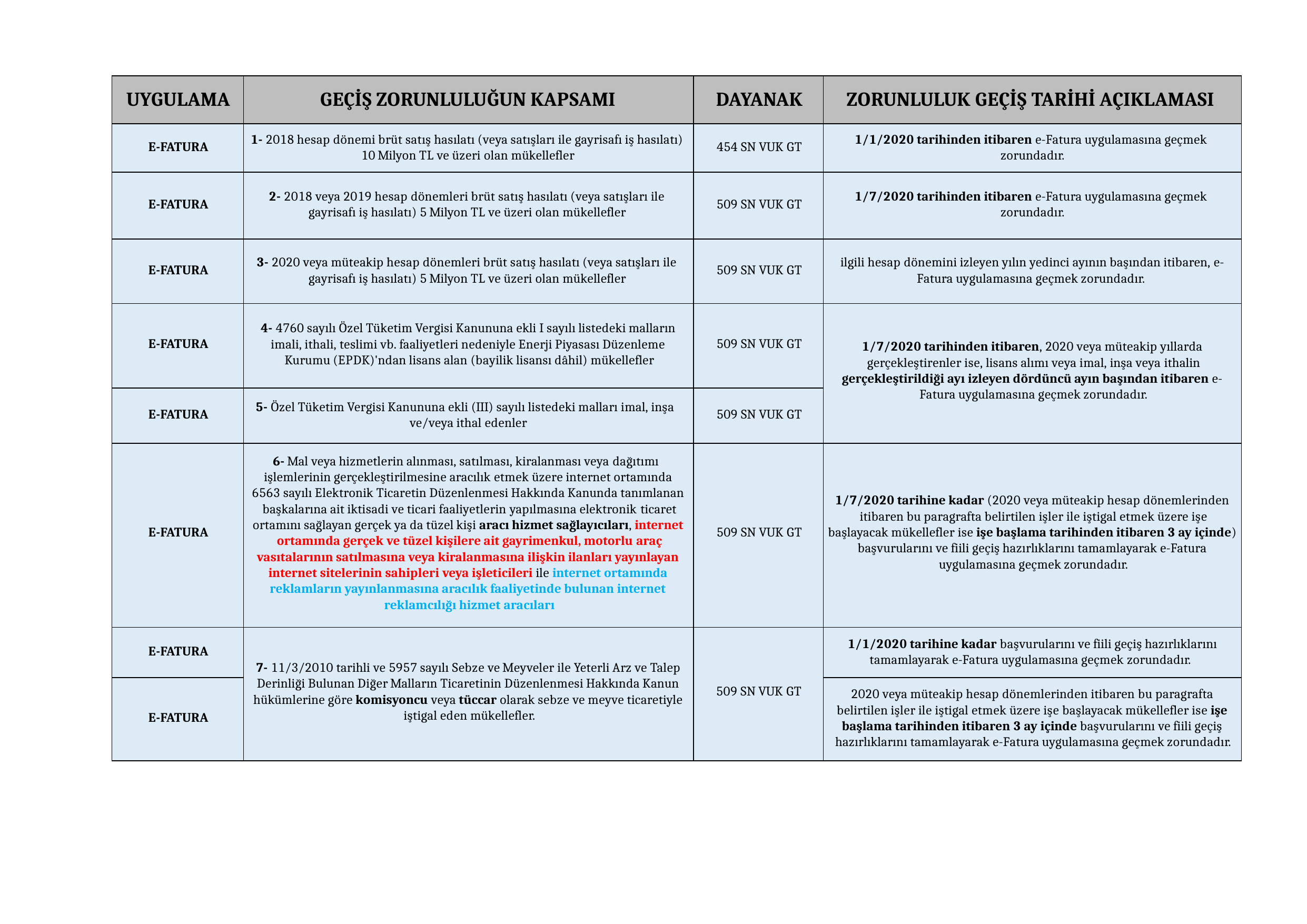

| UYGULAMA | GEÇİŞ ZORUNLULUĞUN KAPSAMI | DAYANAK | ZORUNLULUK GEÇİŞ TARİHİ AÇIKLAMASI |
| --- | --- | --- | --- |
| E-FATURA | 1- 2018 hesap dönemi brüt satış hasılatı (veya satışları ile gayrisafı iş hasılatı) 10 Milyon TL ve üzeri olan mükellefler | 454 SN VUK GT | 1/1/2020 tarihinden itibaren e-Fatura uygulamasına geçmek zorundadır. |
| E-FATURA | 2- 2018 veya 2019 hesap dönemleri brüt satış hasılatı (veya satışları ile gayrisafı iş hasılatı) 5 Milyon TL ve üzeri olan mükellefler | 509 SN VUK GT | 1/7/2020 tarihinden itibaren e-Fatura uygulamasına geçmek zorundadır. |
| E-FATURA | 3- 2020 veya müteakip hesap dönemleri brüt satış hasılatı (veya satışları ile gayrisafı iş hasılatı) 5 Milyon TL ve üzeri olan mükellefler | 509 SN VUK GT | ilgili hesap dönemini izleyen yılın yedinci ayının başından itibaren, e- Fatura uygulamasına geçmek zorundadır. |
| E-FATURA | 4- 4760 sayılı Özel Tüketim Vergisi Kanununa ekli I sayılı listedeki malların imali, ithali, teslimi vb. faaliyetleri nedeniyle Enerji Piyasası Düzenleme Kurumu (EPDK)'ndan lisans alan (bayilik lisansı dâhil) mükellefler | 509 SN VUK GT | 1/7/2020 tarihinden itibaren, 2020 veya müteakip yıllarda gerçekleştirenler ise, lisans alımı veya imal, inşa veya ithalin gerçekleştirildiği ayı izleyen dördüncü ayın başından itibaren e- Fatura uygulamasına geçmek zorundadır. |
| E-FATURA | 5- Özel Tüketim Vergisi Kanununa ekli (III) sayılı listedeki malları imal, inşa ve/veya ithal edenler | 509 SN VUK GT |  |
| E-FATURA | 6- Mal veya hizmetlerin alınması, satılması, kiralanması veya dağıtımı işlemlerinin gerçekleştirilmesine aracılık etmek üzere internet ortamında 6563 sayılı Elektronik Ticaretin Düzenlenmesi Hakkında Kanunda tanımlanan başkalarına ait iktisadi ve ticari faaliyetlerin yapılmasına elektronik ticaret ortamını sağlayan gerçek ya da tüzel kişi aracı hizmet sağlayıcıları, internet ortamında gerçek ve tüzel kişilere ait gayrimenkul, motorlu araç vasıtalarının satılmasına veya kiralanmasına ilişkin ilanları yayınlayan internet sitelerinin sahipleri veya işleticileri ile internet ortamında reklamların yayınlanmasına aracılık faaliyetinde bulunan internet reklamcılığı hizmet aracıları | 509 SN VUK GT | 1/7/2020 tarihine kadar (2020 veya müteakip hesap dönemlerinden itibaren bu paragrafta belirtilen işler ile iştigal etmek üzere işe başlayacak mükellefler ise işe başlama tarihinden itibaren 3 ay içinde) başvurularını ve fiili geçiş hazırlıklarını tamamlayarak e-Fatura uygulamasına geçmek zorundadır. |
| E-FATURA | 7- 11/3/2010 tarihli ve 5957 sayılı Sebze ve Meyveler ile Yeterli Arz ve Talep Derinliği Bulunan Diğer Malların Ticaretinin Düzenlenmesi Hakkında Kanun hükümlerine göre komisyoncu veya tüccar olarak sebze ve meyve ticaretiyle iştigal eden mükellefler. | 509 SN VUK GT | 1/1/2020 tarihine kadar başvurularını ve fiili geçiş hazırlıklarını tamamlayarak e-Fatura uygulamasına geçmek zorundadır. |
| E-FATURA |  |  | 2020 veya müteakip hesap dönemlerinden itibaren bu paragrafta belirtilen işler ile iştigal etmek üzere işe başlayacak mükellefler ise işe başlama tarihinden itibaren 3 ay içinde başvurularını ve fiili geçiş hazırlıklarını tamamlayarak e-Fatura uygulamasına geçmek zorundadır. |